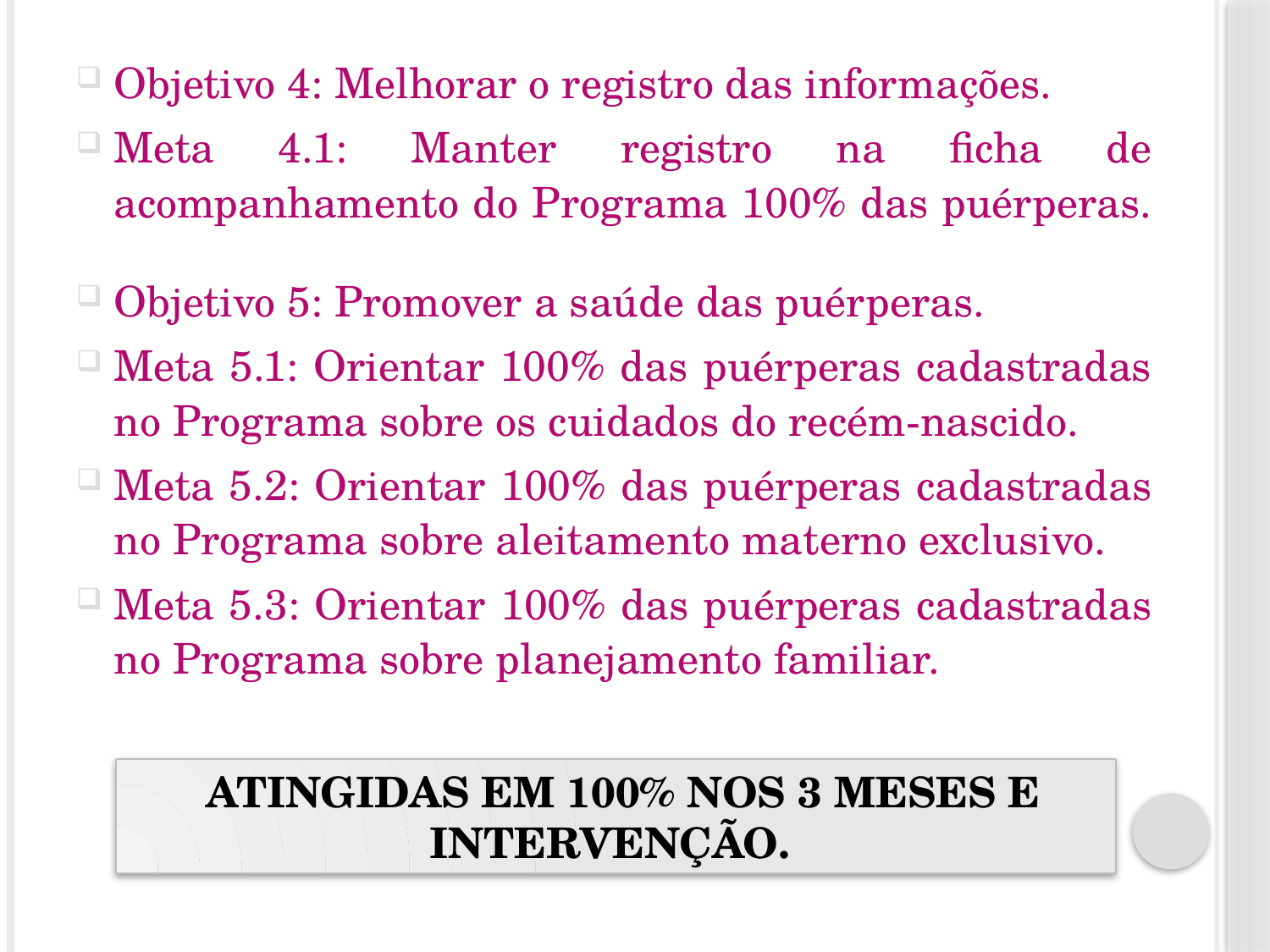

Objetivo 4: Melhorar o registro das informações.
Meta 4.1: Manter registro na ficha de acompanhamento do Programa 100% das puérperas.

Objetivo 5: Promover a saúde das puérperas.
Meta 5.1: Orientar 100% das puérperas cadastradas no Programa sobre os cuidados do recém-nascido.
Meta 5.2: Orientar 100% das puérperas cadastradas no Programa sobre aleitamento materno exclusivo.
Meta 5.3: Orientar 100% das puérperas cadastradas no Programa sobre planejamento familiar.

 ATINGIDAS EM 100% NOS 3 MESES E INTERVENÇÃO.